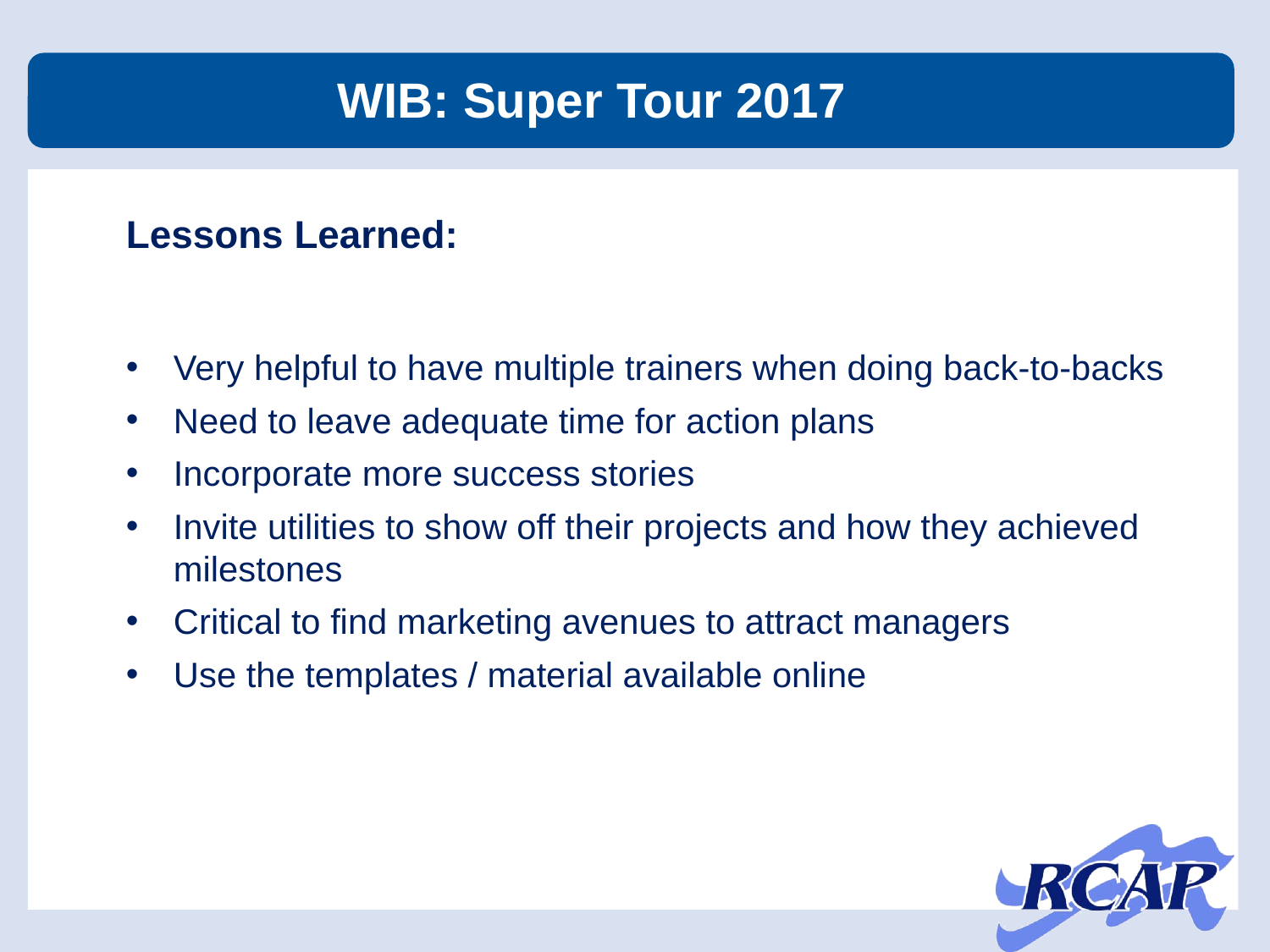

WIB: Super Tour 2017

Lessons Learned:

Very helpful to have multiple trainers when doing back-to-backs
Need to leave adequate time for action plans
Incorporate more success stories
Invite utilities to show off their projects and how they achieved milestones
Critical to find marketing avenues to attract managers
Use the templates / material available online